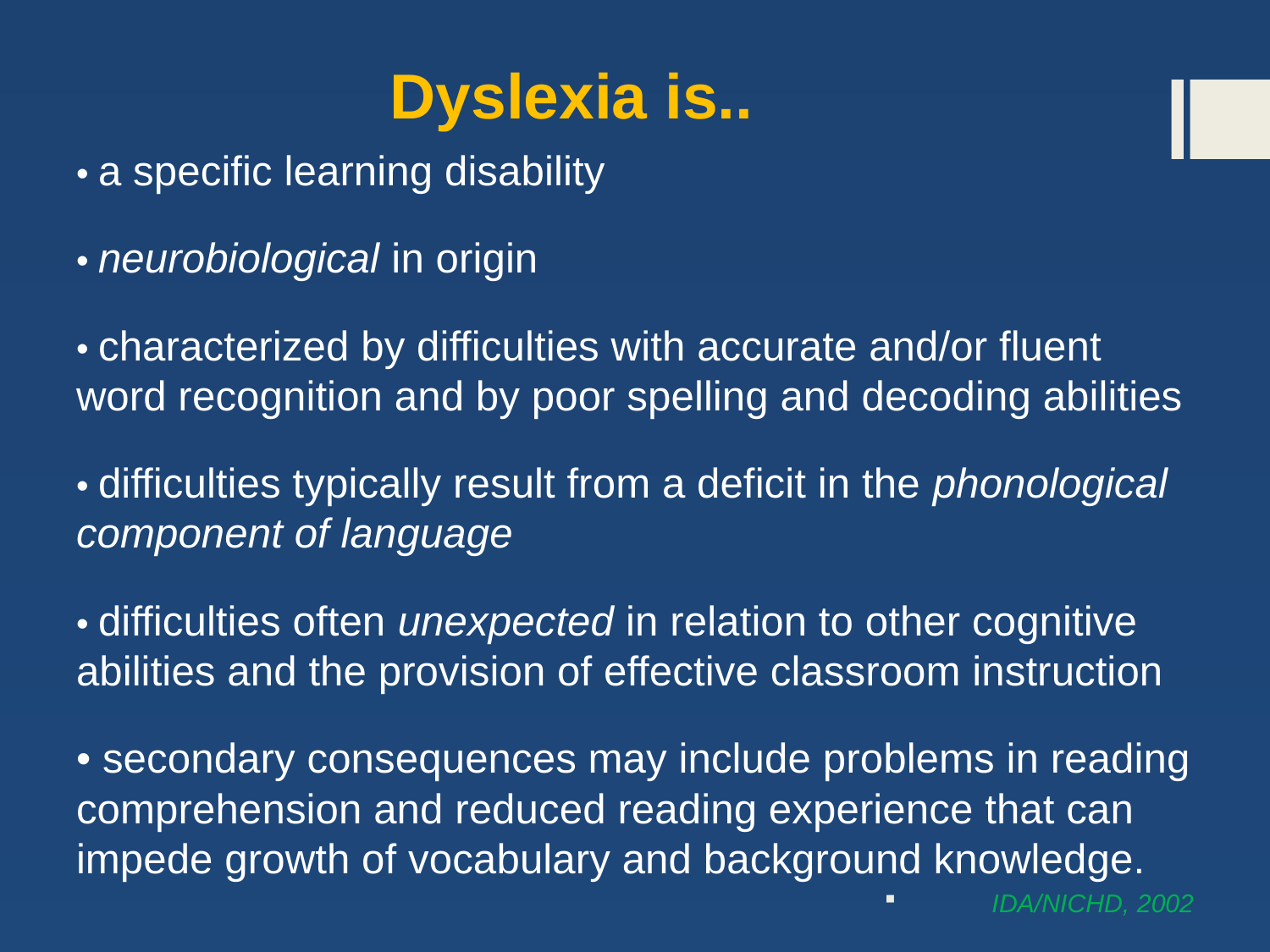

# Dyslexia is..
• a specific learning disability

• neurobiological in origin

• characterized by difficulties with accurate and/or fluent word recognition and by poor spelling and decoding abilities

• difficulties typically result from a deficit in the phonological component of language

• difficulties often unexpected in relation to other cognitive abilities and the provision of effective classroom instruction

• secondary consequences may include problems in reading comprehension and reduced reading experience that can impede growth of vocabulary and background knowledge.
IDA/NICHD, 2002